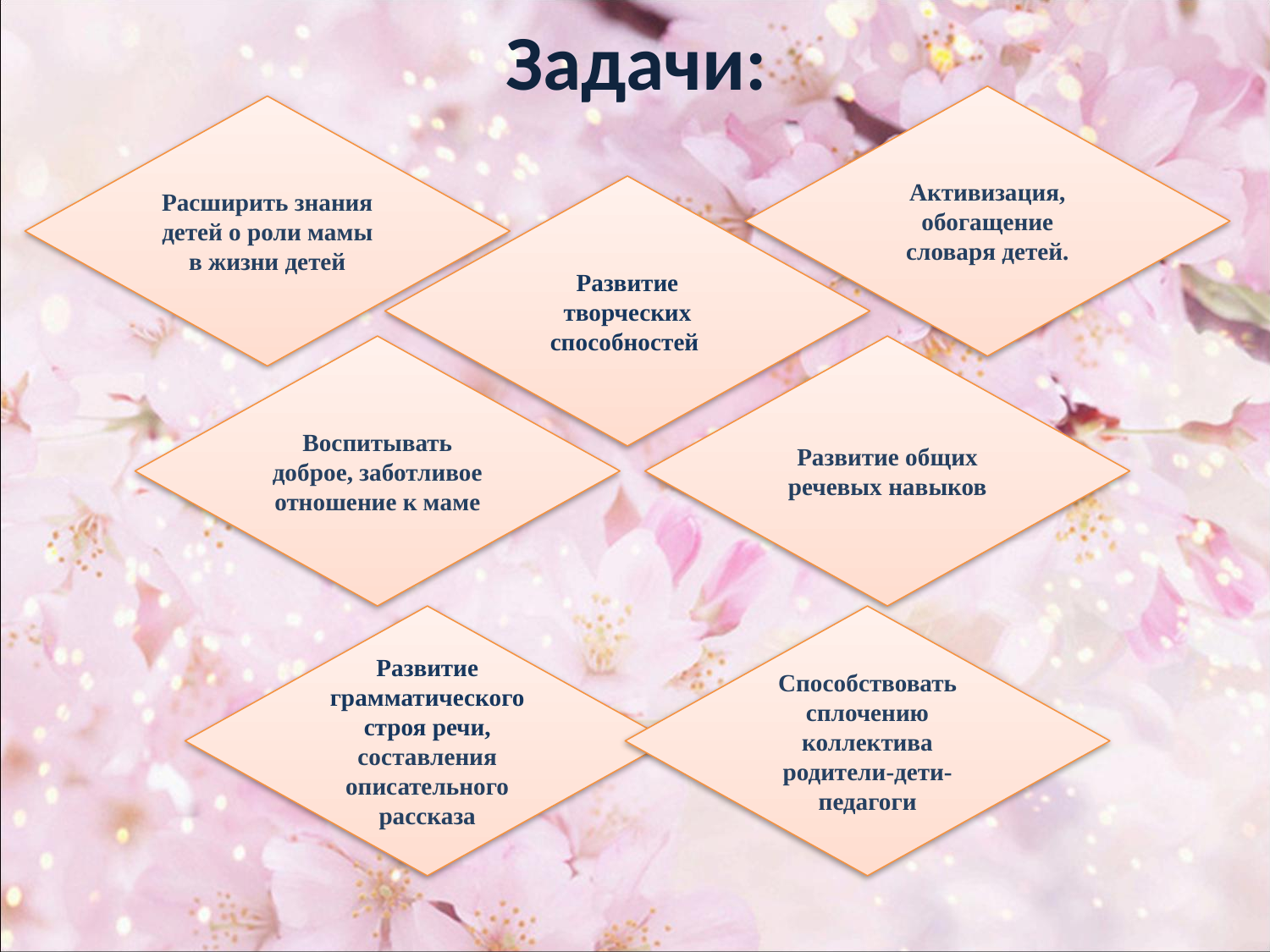

# Задачи:
Активизация, обогащение словаря детей.
Расширить знания детей о роли мамы в жизни детей
Развитие творческих способностей
Воспитывать доброе, заботливое отношение к маме
Развитие общих речевых навыков
Развитие грамматического строя речи, составления описательного рассказа
Способствовать сплочению коллектива родители-дети-педагоги